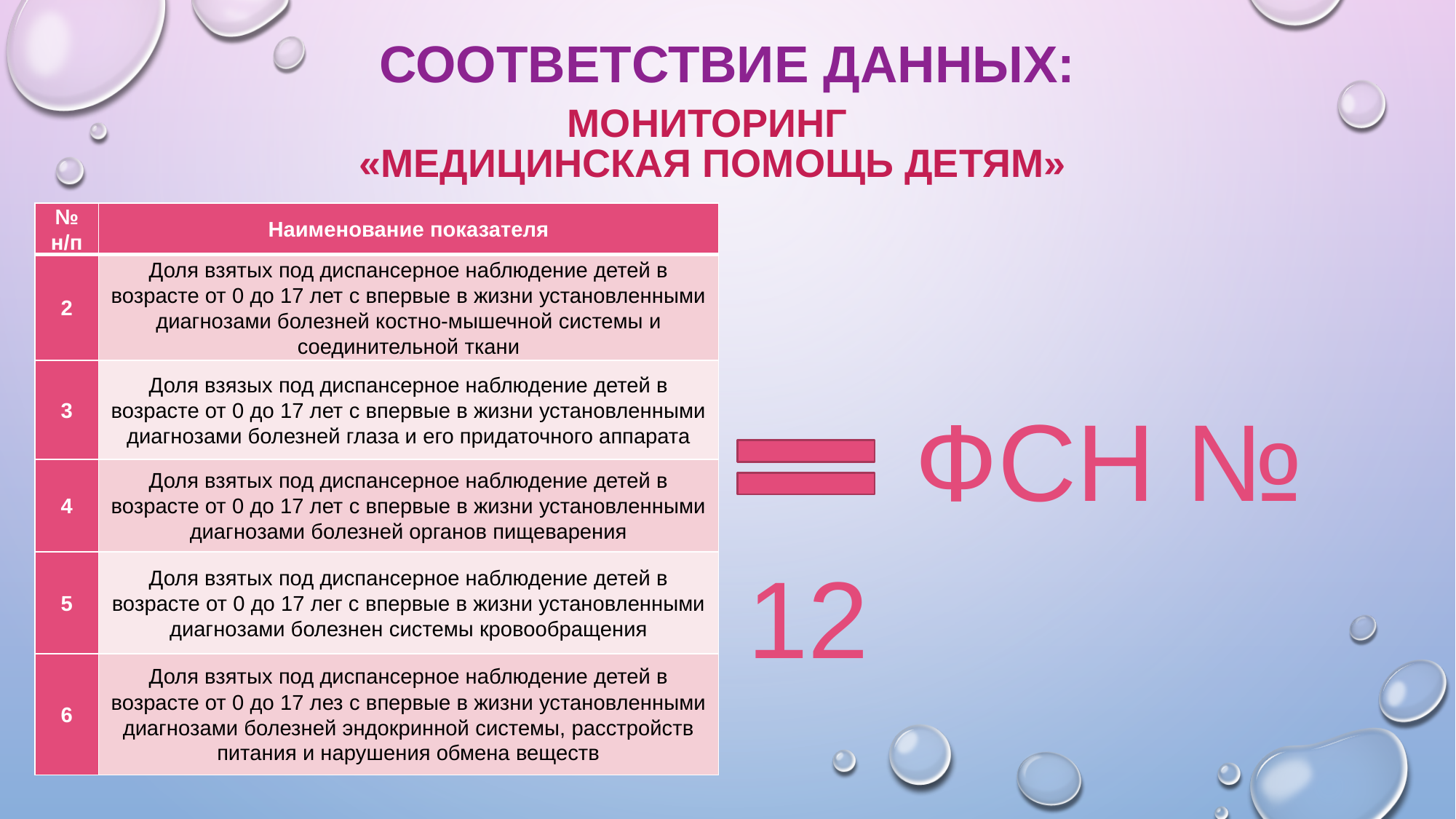

# СООТВЕТСТВИЕ ДАННЫХ:
МОНИТОРИНГ
«МЕДИЦИНСКАЯ ПОМОЩЬ ДЕТЯМ»

                    ФСН № 12
| № н/п | Наименование показателя |
| --- | --- |
| 2 | Доля взятых под диспансерное наблюдение детей в возрасте от 0 до 17 лет с впервые в жизни установленными диагнозами болезней костно-мышечной системы и соединительной ткани |
| 3 | Доля взязых под диспансерное наблюдение детей в возрасте от 0 до 17 лет с впервые в жизни установленными диагнозами болезней глаза и его придаточного аппарата |
| 4 | Доля взятых под диспансерное наблюдение детей в возрасте от 0 до 17 лет с впервые в жизни установленными диагнозами болезней органов пищеварения |
| 5 | Доля взятых под диспансерное наблюдение детей в возрасте от 0 до 17 лег с впервые в жизни установленными диагнозами болезнен системы кровообращения |
| 6 | Доля взятых под диспансерное наблюдение детей в возрасте от 0 до 17 лез с впервые в жизни установленными диагнозами болезней эндокринной системы, расстройств питания и нарушения обмена веществ |